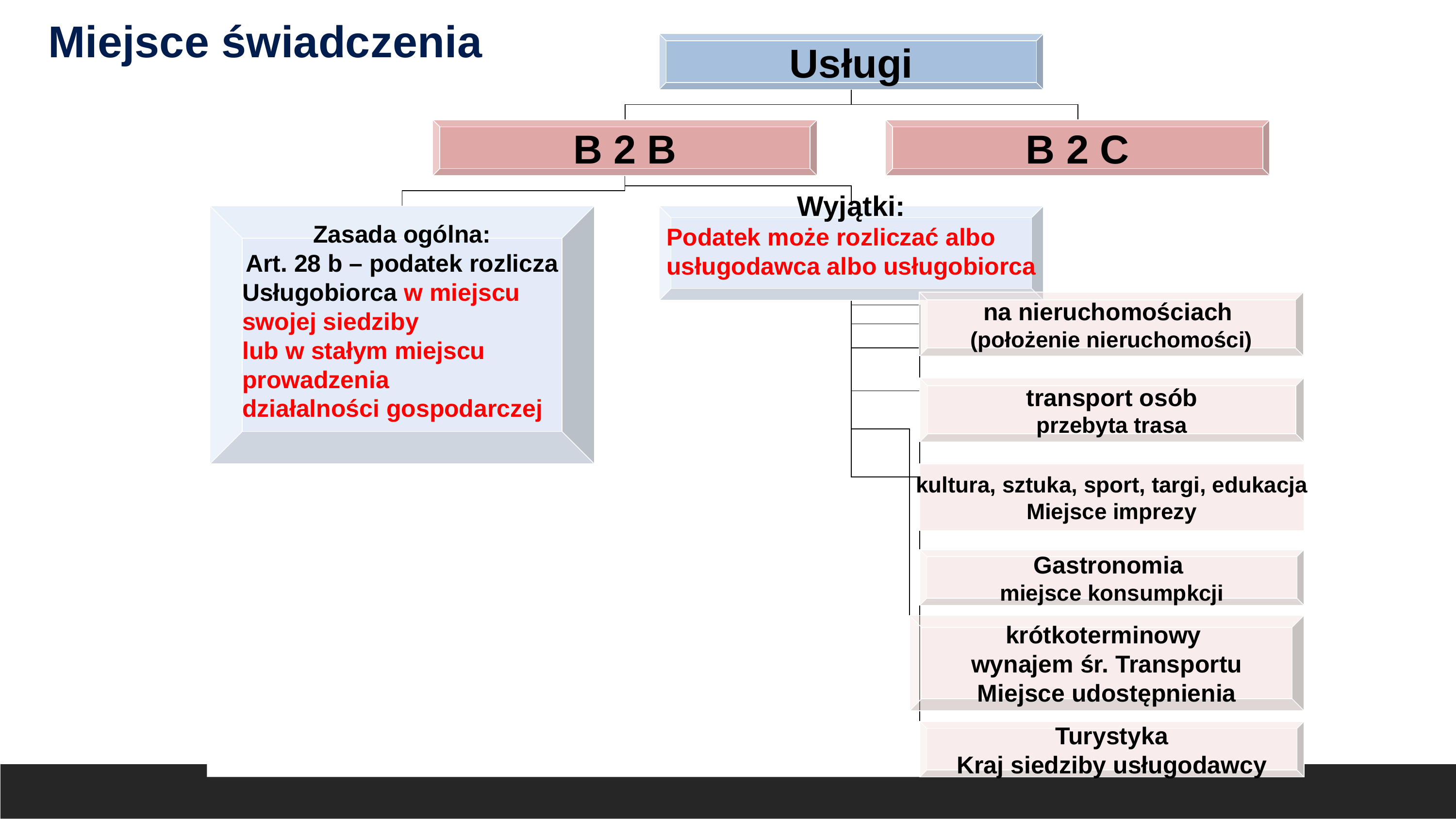

Miejsce świadczenia

Usługi
B 2 B
B 2 C
Zasada ogólna:
Art. 28 b – podatek rozlicza
Usługobiorca w miejscu
swojej siedziby
lub w stałym miejscu
prowadzenia
działalności gospodarczej

Wyjątki:
Podatek może rozliczać albo
usługodawca albo usługobiorca

na nieruchomościach
(położenie nieruchomości)
transport osób
przebyta trasa
kultura, sztuka, sport, targi, edukacja
Miejsce imprezy
Gastronomia
miejsce konsumpkcji
krótkoterminowy
wynajem śr. Transportu
Miejsce udostępnienia
Turystyka
Kraj siedziby usługodawcy